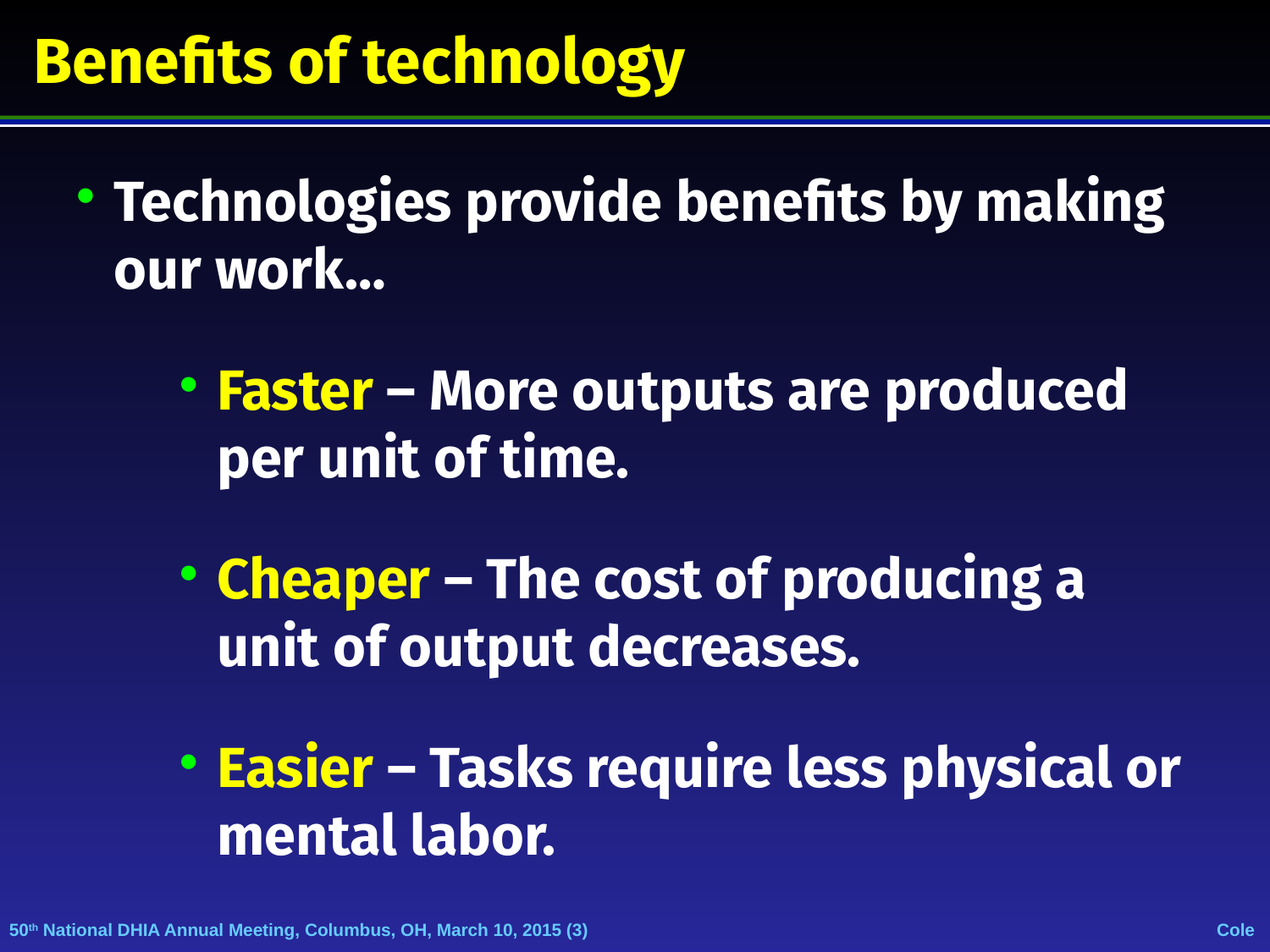

Benefits of technology
Technologies provide benefits by making our work…
Faster – More outputs are produced per unit of time.
Cheaper – The cost of producing a unit of output decreases.
Easier – Tasks require less physical or mental labor.